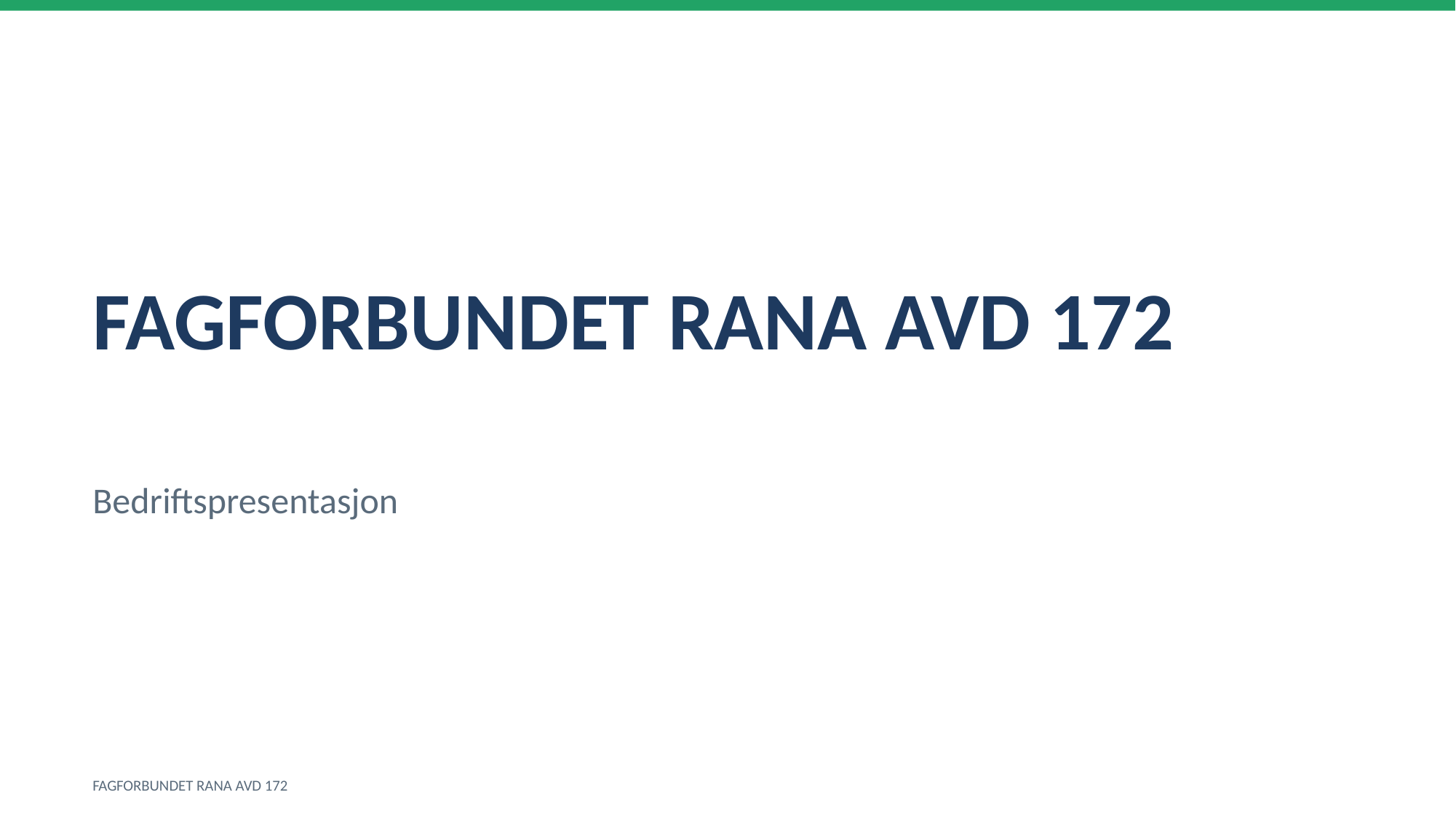

FAGFORBUNDET RANA AVD 172
Bedriftspresentasjon
FAGFORBUNDET RANA AVD 172